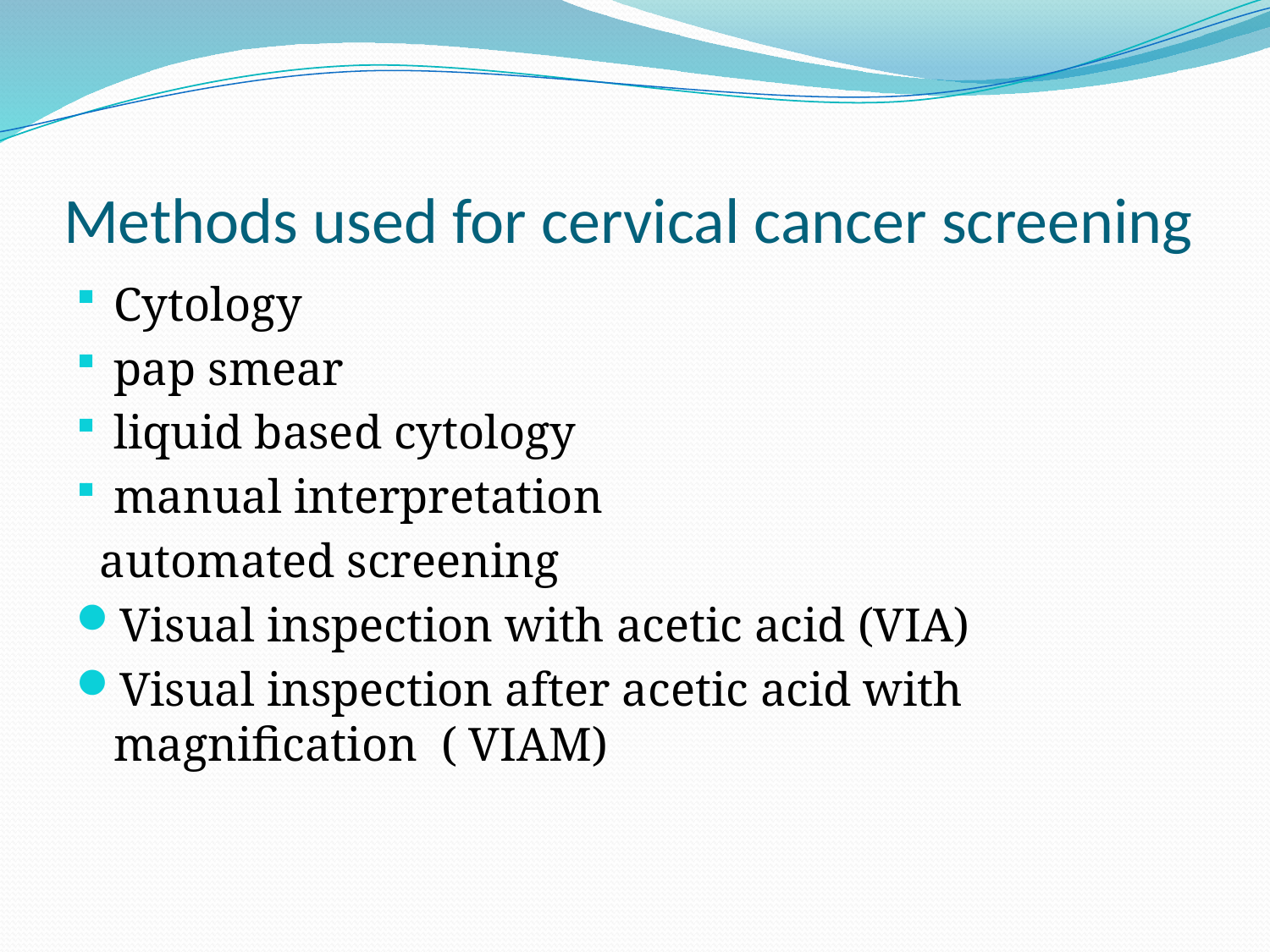

# Methods used for cervical cancer screening
Cytology
pap smear
liquid based cytology
manual interpretation
  automated screening
Visual inspection with acetic acid (VIA)
Visual inspection after acetic acid with magnification  ( VIAM)